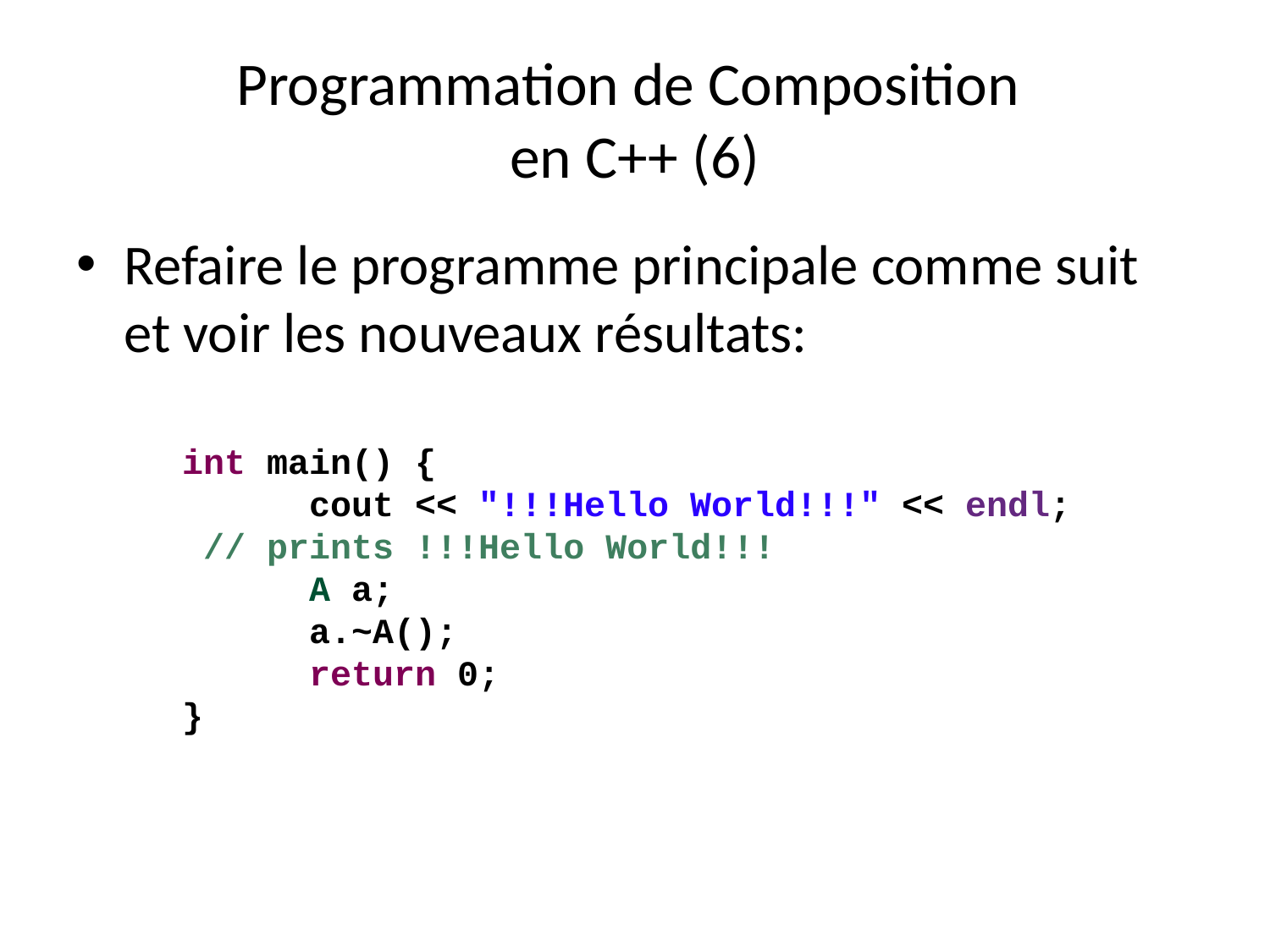

# Programmation de Composition en C++ (6)
Refaire le programme principale comme suit et voir les nouveaux résultats:
int main() {
	cout << "!!!Hello World!!!" << endl;
 // prints !!!Hello World!!!
	A a;
	a.~A();
	return 0;
}